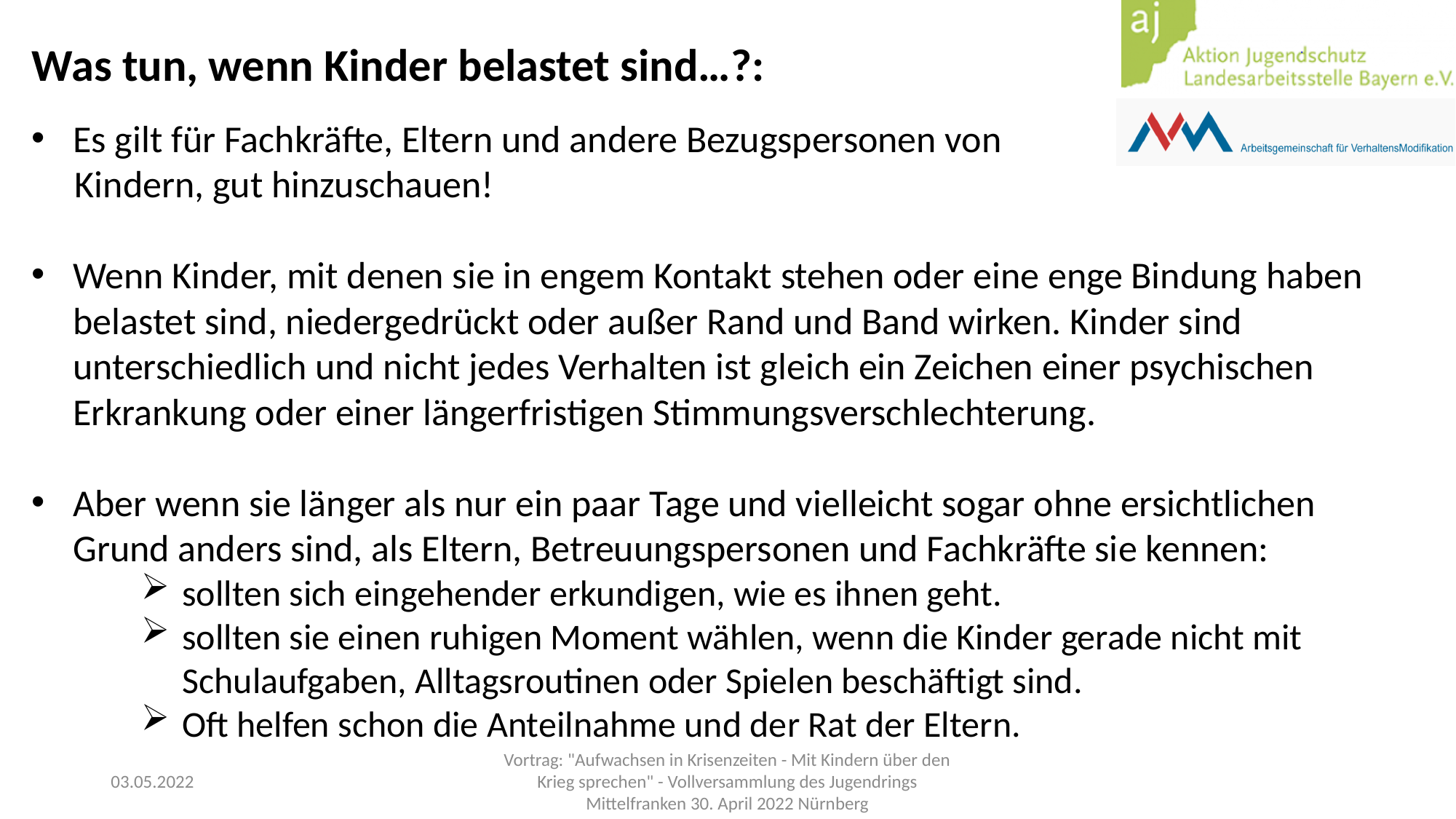

Was tun, wenn Kinder belastet sind…?:
Es gilt für Fachkräfte, Eltern und andere Bezugspersonen von
     Kindern, gut hinzuschauen!

Wenn Kinder, mit denen sie in engem Kontakt stehen oder eine enge Bindung haben belastet sind, niedergedrückt oder außer Rand und Band wirken. Kinder sind unterschiedlich und nicht jedes Verhalten ist gleich ein Zeichen einer psychischen Erkrankung oder einer längerfristigen Stimmungsverschlechterung.

Aber wenn sie länger als nur ein paar Tage und vielleicht sogar ohne ersichtlichen Grund anders sind, als Eltern, Betreuungspersonen und Fachkräfte sie kennen:
sollten sich eingehender erkundigen, wie es ihnen geht.
sollten sie einen ruhigen Moment wählen, wenn die Kinder gerade nicht mit Schulaufgaben, Alltagsroutinen oder Spielen beschäftigt sind.
Oft helfen schon die Anteilnahme und der Rat der Eltern.

03.05.2022
Vortrag: "Aufwachsen in Krisenzeiten - Mit Kindern über den Krieg sprechen" - Vollversammlung des Jugendrings Mittelfranken 30. April 2022 Nürnberg